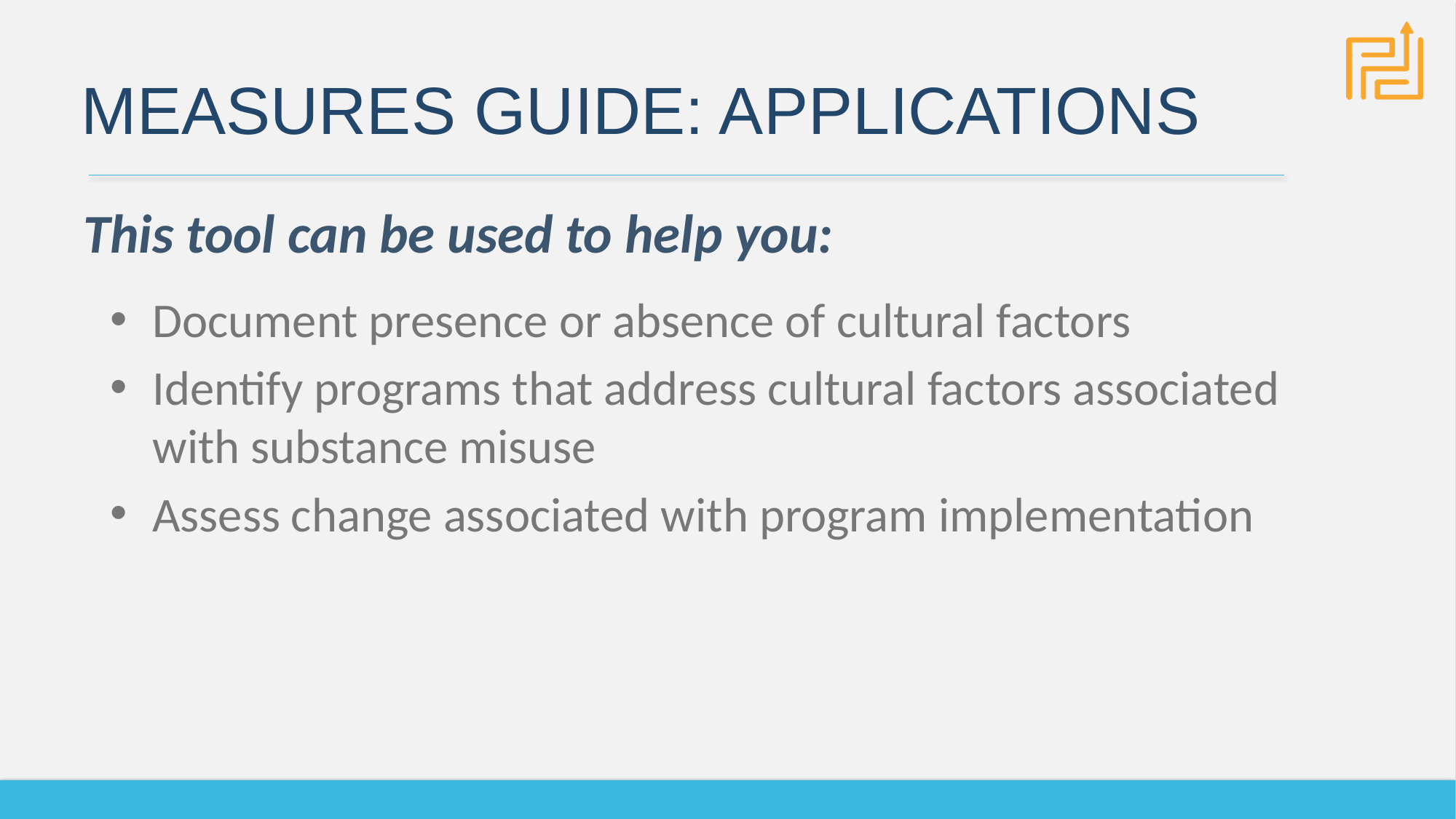

# Measures Guide: Applications
This tool can be used to help you:
Document presence or absence of cultural factors
Identify programs that address cultural factors associated with substance misuse
Assess change associated with program implementation